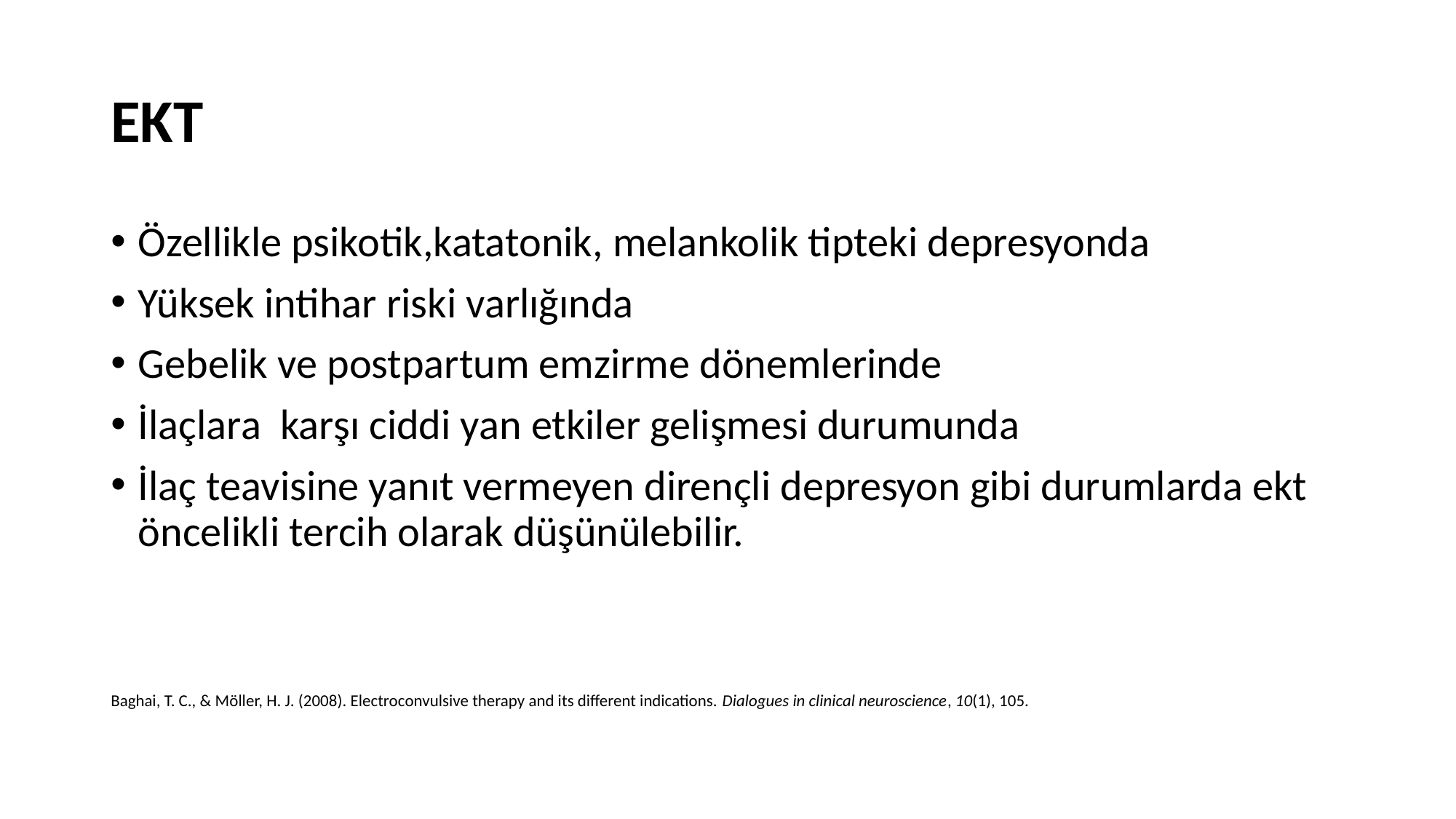

# EKT
Özellikle psikotik,katatonik, melankolik tipteki depresyonda
Yüksek intihar riski varlığında
Gebelik ve postpartum emzirme dönemlerinde
İlaçlara  karşı ciddi yan etkiler gelişmesi durumunda
İlaç teavisine yanıt vermeyen dirençli depresyon gibi durumlarda ekt öncelikli tercih olarak düşünülebilir.

Baghai, T. C., & Möller, H. J. (2008). Electroconvulsive therapy and its different indications. Dialogues in clinical neuroscience, 10(1), 105.